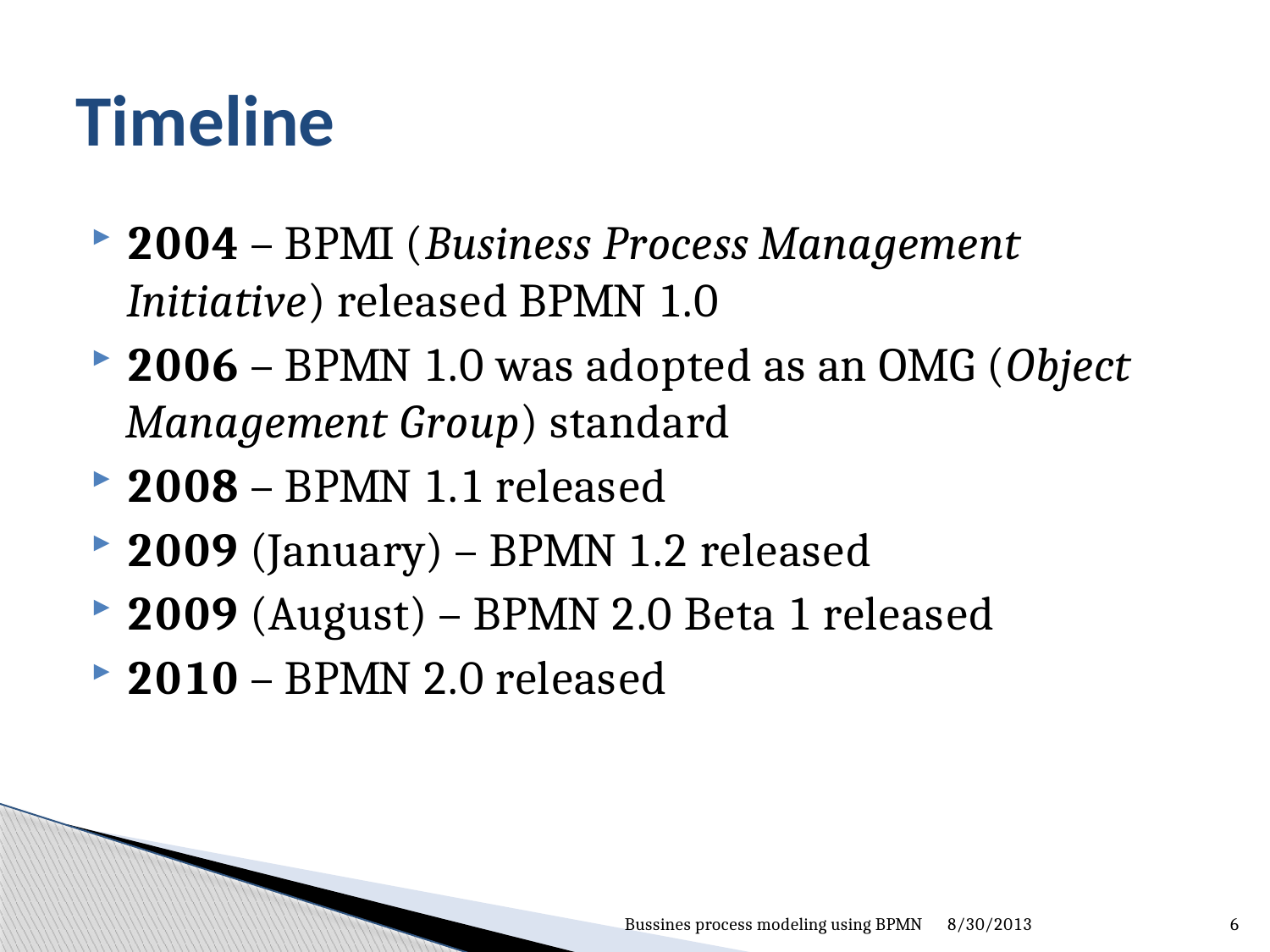

# Timeline
2004 – BPMI (Business Process Management Initiative) released BPMN 1.0
2006 – BPMN 1.0 was adopted as an OMG (Object Management Group) standard
2008 – BPMN 1.1 released
2009 (January) – BPMN 1.2 released
2009 (August) – BPMN 2.0 Beta 1 released
2010 – BPMN 2.0 released
Bussines process modeling using BPMN
8/30/2013
6